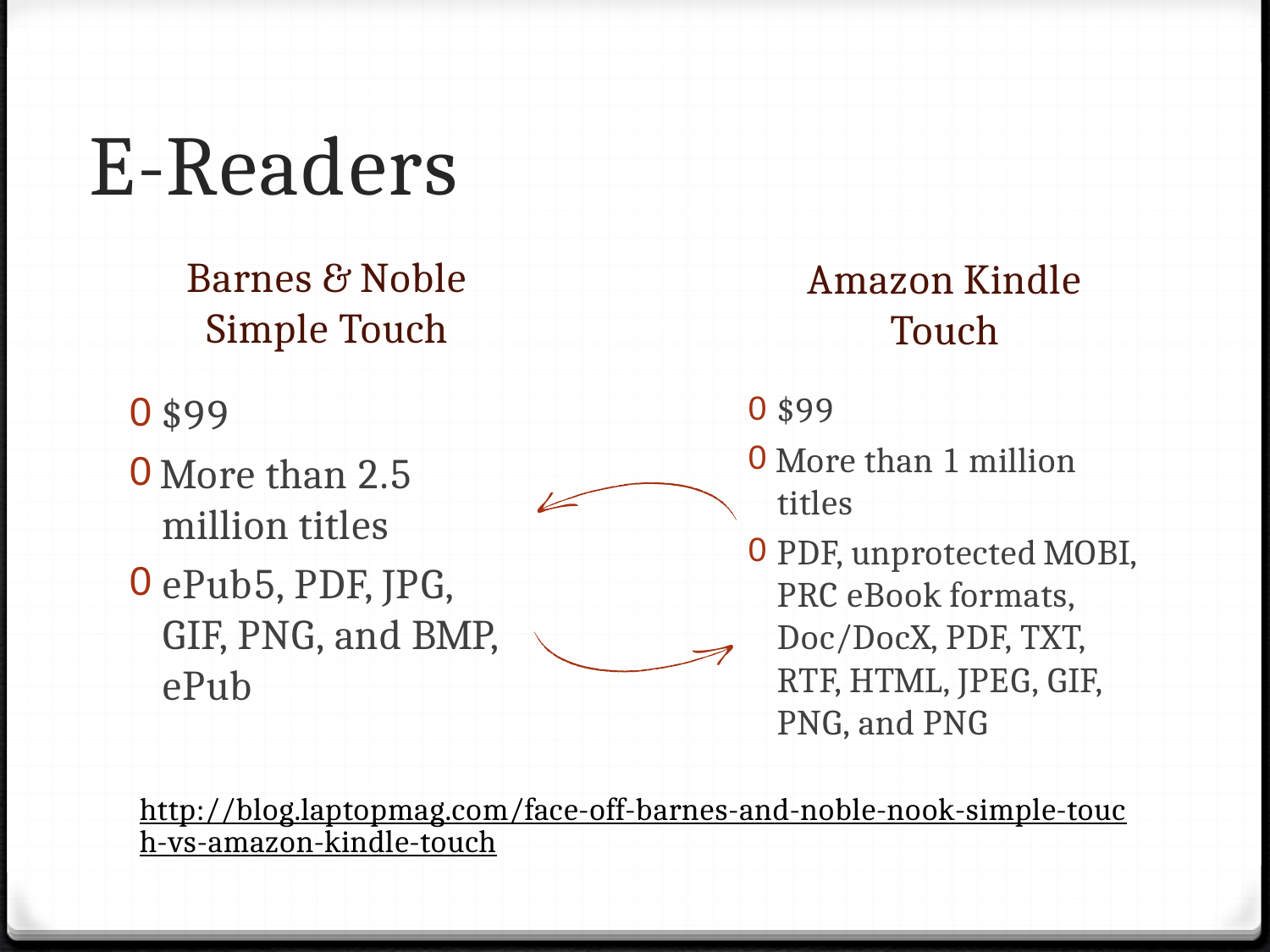

# E-Readers
Barnes & Noble Simple Touch
Amazon Kindle Touch
$99
More than 2.5 million titles
ePub5, PDF, JPG, GIF, PNG, and BMP, ePub
$99
More than 1 million titles
PDF, unprotected MOBI, PRC eBook formats, Doc/DocX, PDF, TXT, RTF, HTML, JPEG, GIF, PNG, and PNG

http://blog.laptopmag.com/face-off-barnes-and-noble-nook-simple-touch-vs-amazon-kindle-touch